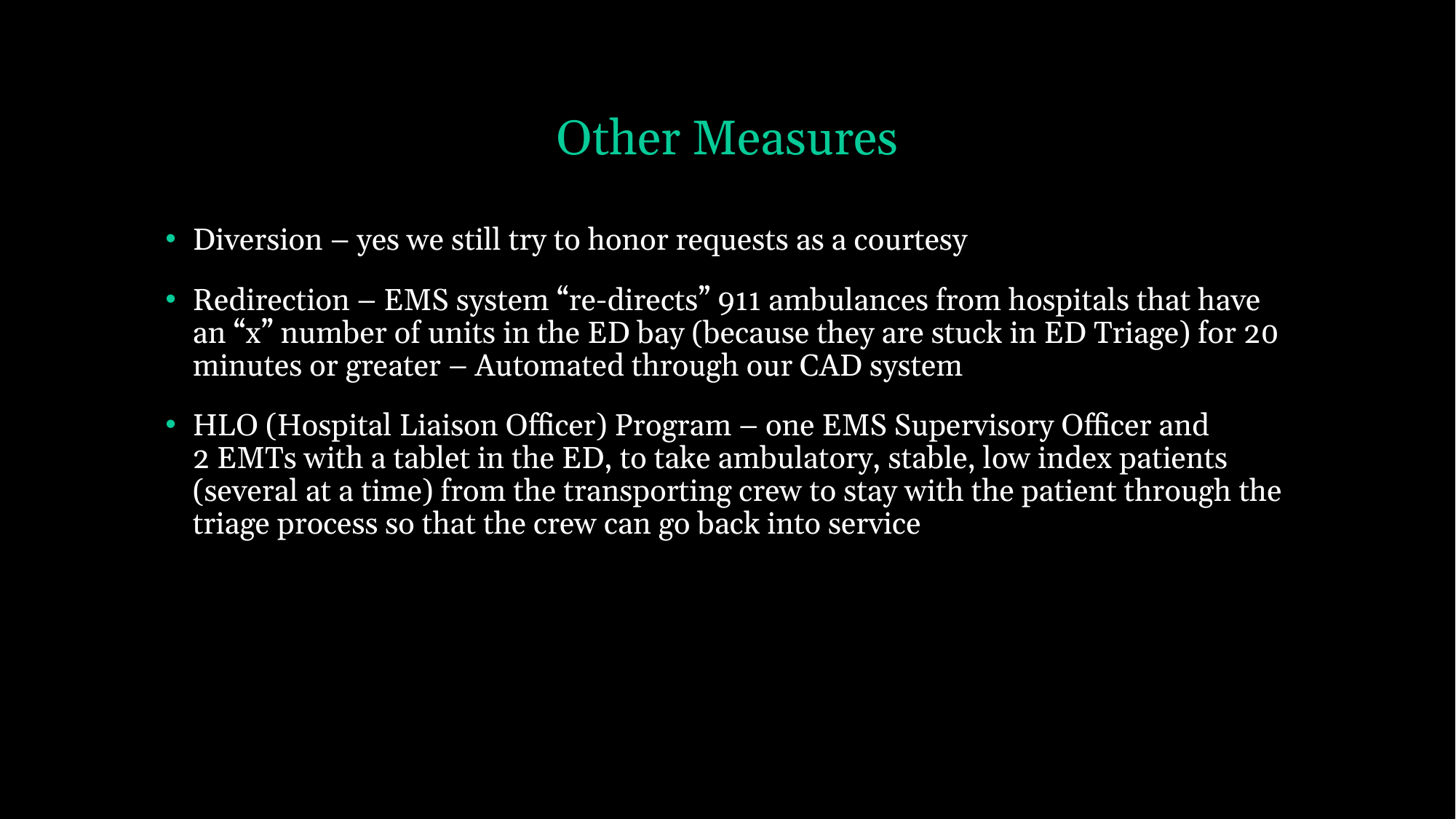

# Other Measures
Diversion – yes we still try to honor requests as a courtesy
Redirection – EMS system “re-directs” 911 ambulances from hospitals that have an “x” number of units in the ED bay (because they are stuck in ED Triage) for 20 minutes or greater – Automated through our CAD system
HLO (Hospital Liaison Officer) Program – one EMS Supervisory Officer and         2 EMTs with a tablet in the ED, to take ambulatory, stable, low index patients (several at a time) from the transporting crew to stay with the patient through the triage process so that the crew can go back into service